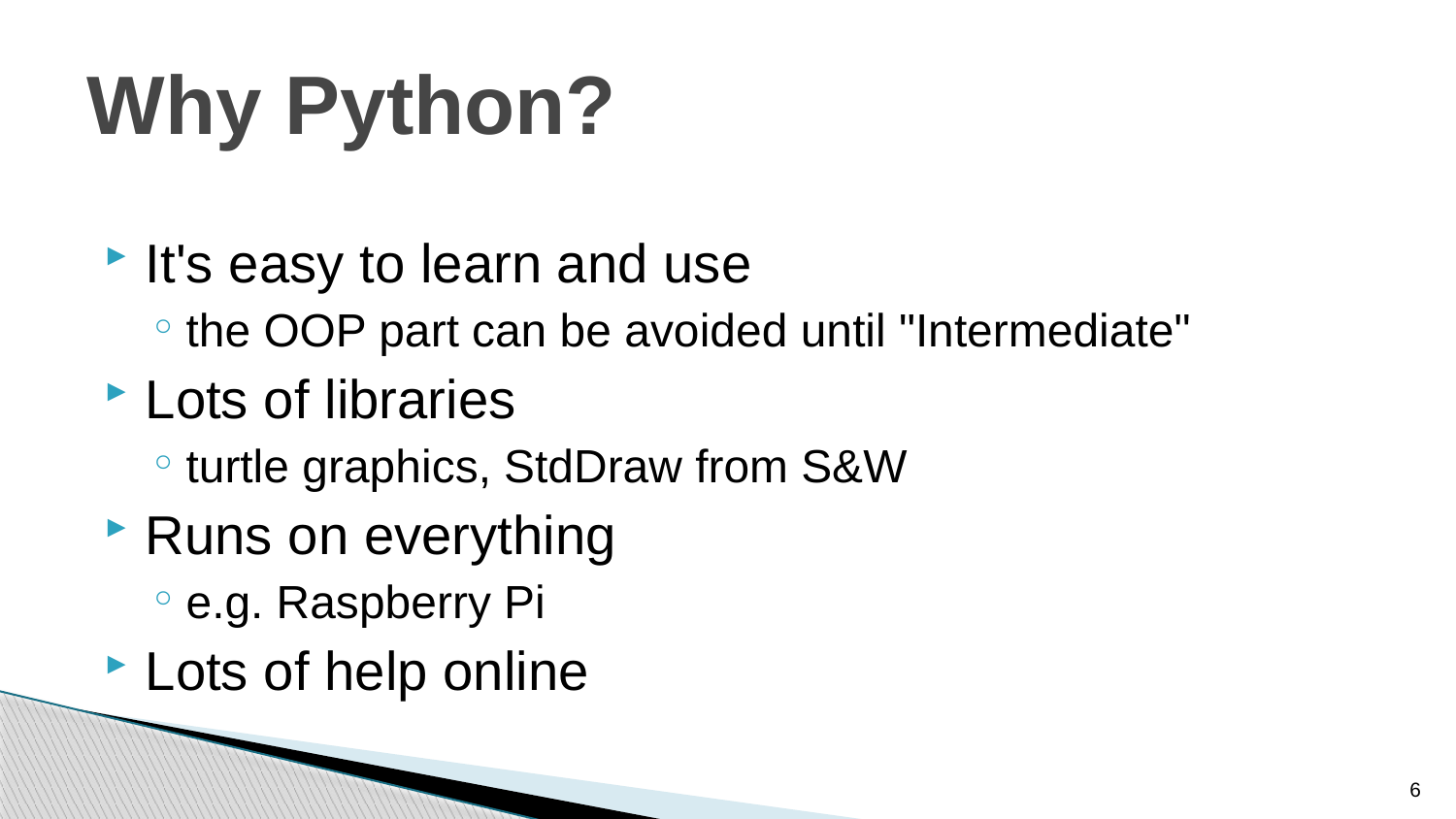

# Why Python?
It's easy to learn and use
the OOP part can be avoided until "Intermediate"
Lots of libraries
turtle graphics, StdDraw from S&W
Runs on everything
e.g. Raspberry Pi
Lots of help online
6